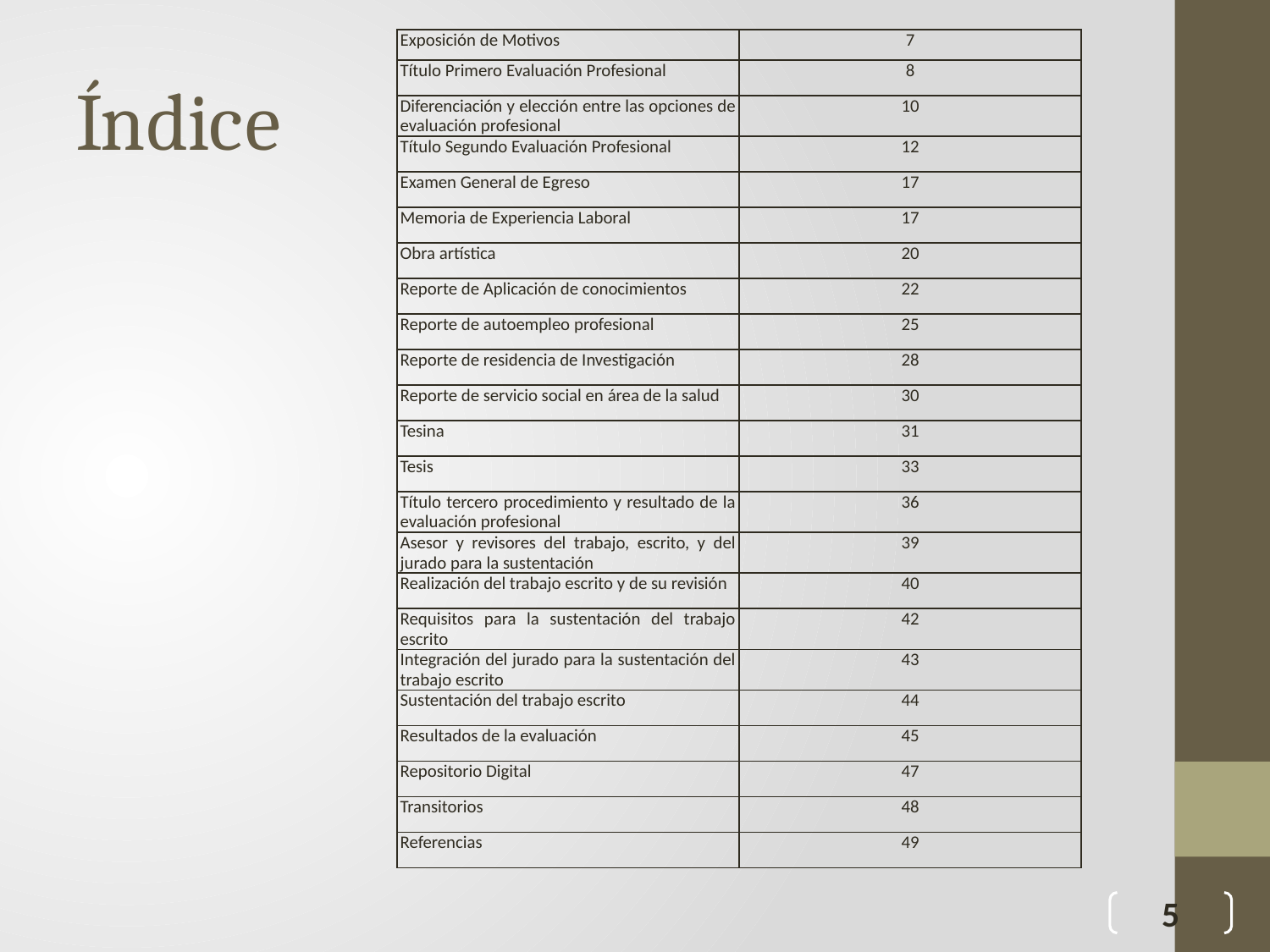

| Exposición de Motivos | 7 |
| --- | --- |
| Título Primero Evaluación Profesional | 8 |
| Diferenciación y elección entre las opciones de evaluación profesional | 10 |
| Título Segundo Evaluación Profesional | 12 |
| Examen General de Egreso | 17 |
| Memoria de Experiencia Laboral | 17 |
| Obra artística | 20 |
| Reporte de Aplicación de conocimientos | 22 |
| Reporte de autoempleo profesional | 25 |
| Reporte de residencia de Investigación | 28 |
| Reporte de servicio social en área de la salud | 30 |
| Tesina | 31 |
| Tesis | 33 |
| Título tercero procedimiento y resultado de la evaluación profesional | 36 |
| Asesor y revisores del trabajo, escrito, y del jurado para la sustentación | 39 |
| Realización del trabajo escrito y de su revisión | 40 |
| Requisitos para la sustentación del trabajo escrito | 42 |
| Integración del jurado para la sustentación del trabajo escrito | 43 |
| Sustentación del trabajo escrito | 44 |
| Resultados de la evaluación | 45 |
| Repositorio Digital | 47 |
| Transitorios | 48 |
| Referencias | 49 |
# Índice
5